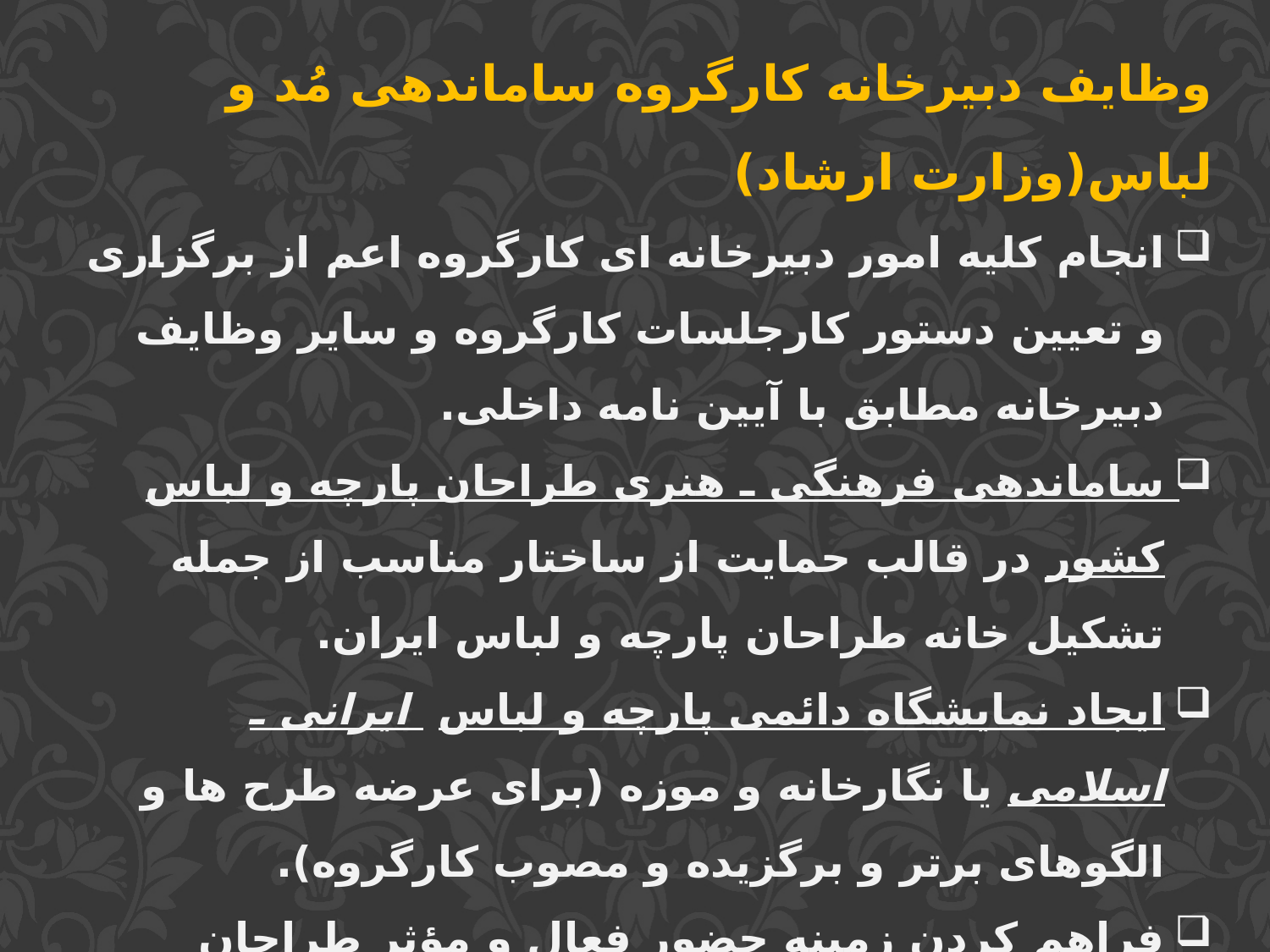

وظایف دبیرخانه کارگروه ساماندهی مُد و لباس(وزارت ارشاد)
انجام کلیه امور دبیرخانه ای کارگروه اعم از برگزاری و تعیین دستور کارجلسات کارگروه و سایر وظایف دبیرخانه مطابق با آیین نامه داخلی.
ساماندهی فرهنگی ـ هنری طراحان پارچه و لباس کشور در قالب حمایت از ساختار مناسب از جمله تشکیل خانه طراحان پارچه و لباس ایران.
ایجاد نمایشگاه دائمی پارچه و لباس  ایرانی ـ اسلامی یا نگارخانه و موزه (برای عرضه طرح ها و الگوهای برتر و برگزیده و مصوب کارگروه).
فراهم کردن زمینه حضور فعال و مؤثر طراحان ممتاز و متعهد پارچه و لباس ایرانی و اسلامی در سایر کشورهای اسلامی برای معرفی فرهنگ و تمدن ایران اسلامی در قالب برپایی نمایشگاه آثار با همکاری سازمان فرهنگ و ارتباطات اسلامی.